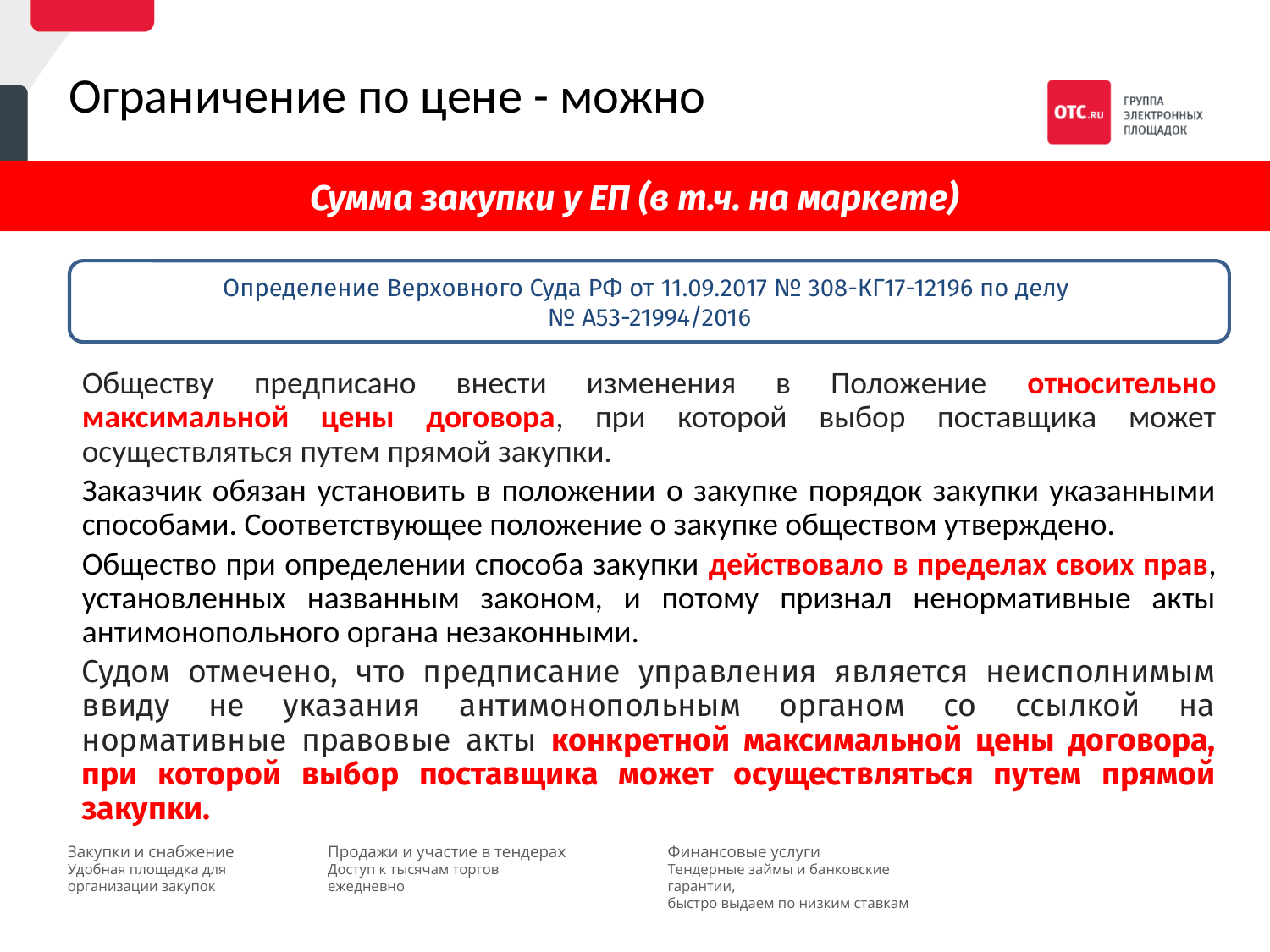

Ограничение по цене - можно
Сумма закупки у ЕП (в т.ч. на маркете)
Определение Верховного Суда РФ от 11.09.2017 № 308-КГ17-12196 по делу
№ А53-21994/2016
Обществу предписано внести изменения в Положение относительно максимальной цены договора, при которой выбор поставщика может осуществляться путем прямой закупки.
Заказчик обязан установить в положении о закупке порядок закупки указанными способами. Соответствующее положение о закупке обществом утверждено.
Общество при определении способа закупки действовало в пределах своих прав, установленных названным законом, и потому признал ненормативные акты антимонопольного органа незаконными.
Судом отмечено, что предписание управления является неисполнимым ввиду не указания антимонопольным органом со ссылкой на нормативные правовые акты конкретной максимальной цены договора, при которой выбор поставщика может осуществляться путем прямой закупки.